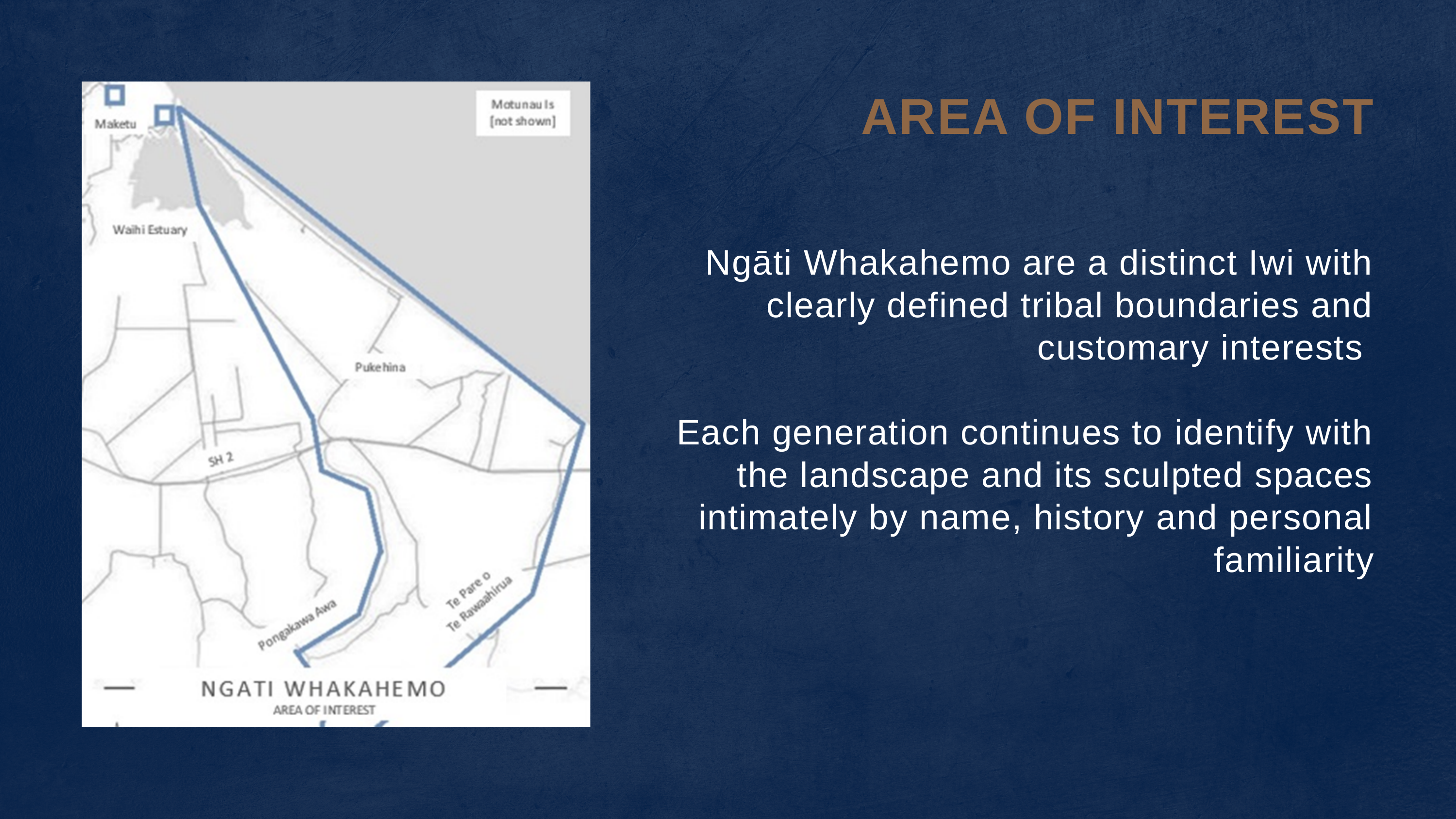

AREA OF INTEREST

Ngāti Whakahemo are a distinct Iwi with clearly defined tribal boundaries and customary interests

Each generation continues to identify with the landscape and its sculpted spaces intimately by name, history and personal familiarity